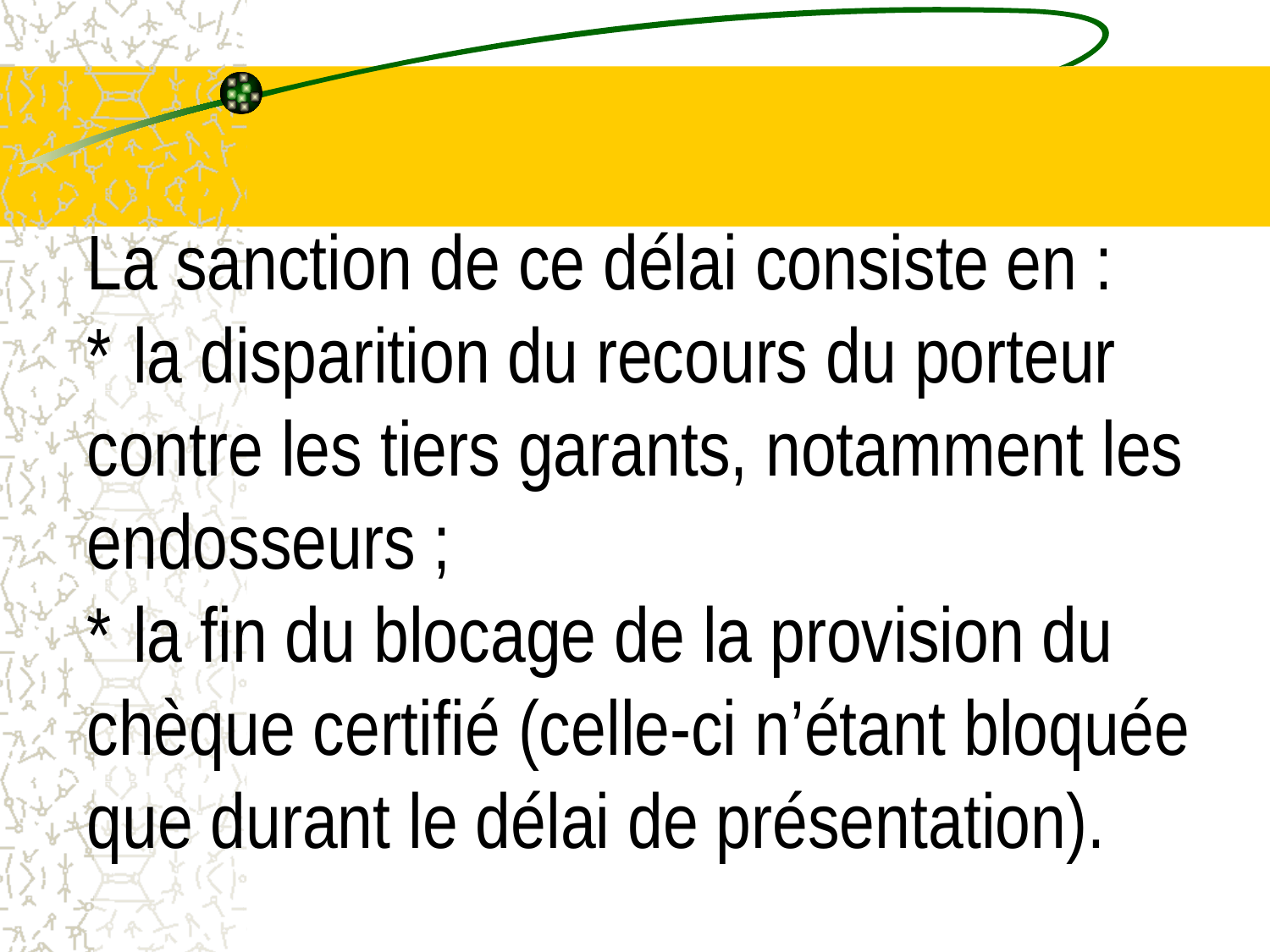

# La sanction de ce délai consiste en : * la disparition du recours du porteur contre les tiers garants, notamment les endosseurs ; * la fin du blocage de la provision du chèque certifié (celle-ci n’étant bloquée que durant le délai de présentation).